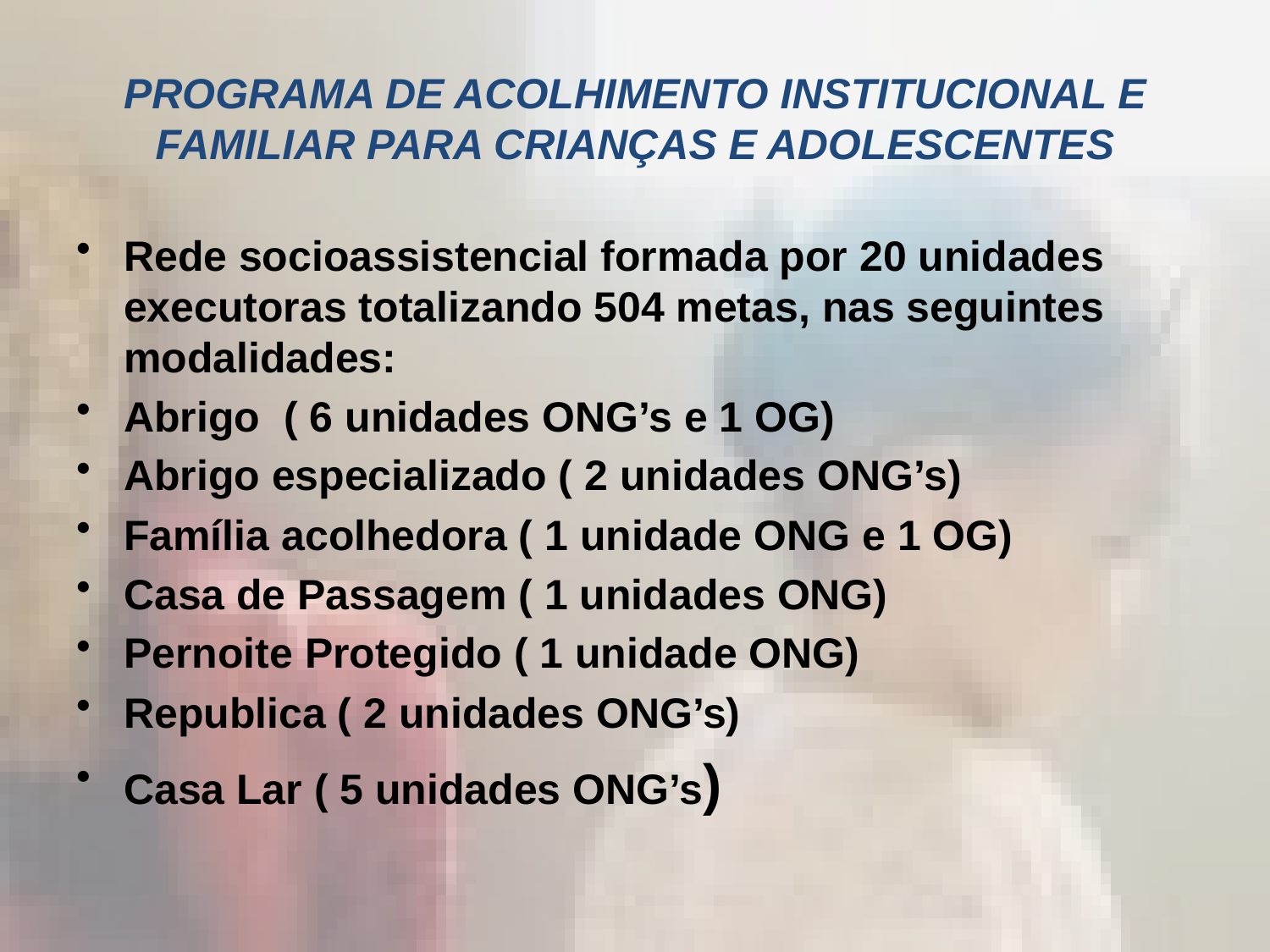

# PROGRAMA DE ACOLHIMENTO INSTITUCIONAL E FAMILIAR PARA CRIANÇAS E ADOLESCENTES
Rede socioassistencial formada por 20 unidades executoras totalizando 504 metas, nas seguintes modalidades:
Abrigo  ( 6 unidades ONG’s e 1 OG)
Abrigo especializado ( 2 unidades ONG’s)
Família acolhedora ( 1 unidade ONG e 1 OG)
Casa de Passagem ( 1 unidades ONG)
Pernoite Protegido ( 1 unidade ONG)
Republica ( 2 unidades ONG’s)
Casa Lar ( 5 unidades ONG’s)